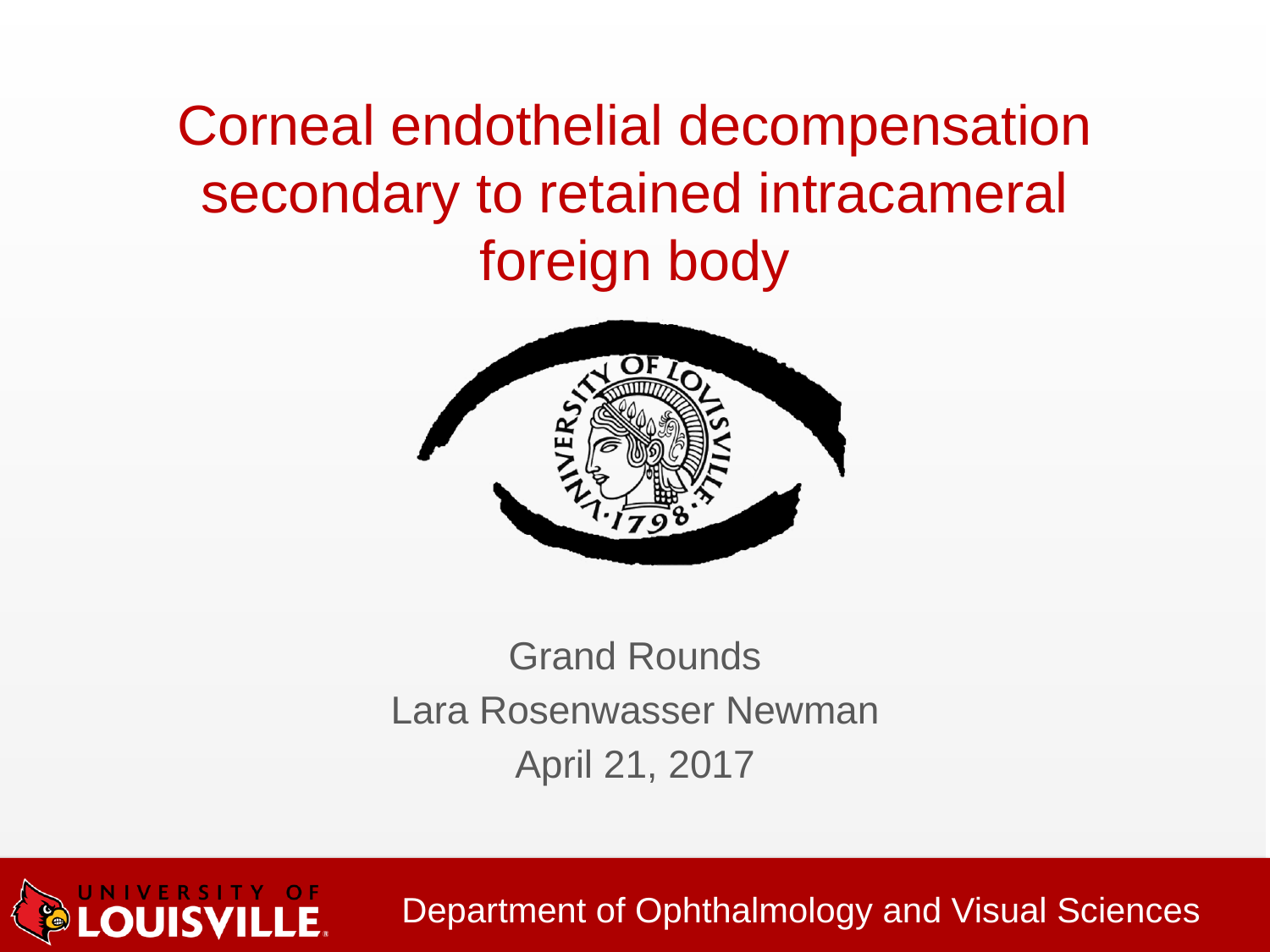

# Corneal endothelial decompensation secondary to retained intracameral foreign body
Grand Rounds
Lara Rosenwasser Newman
April 21, 2017